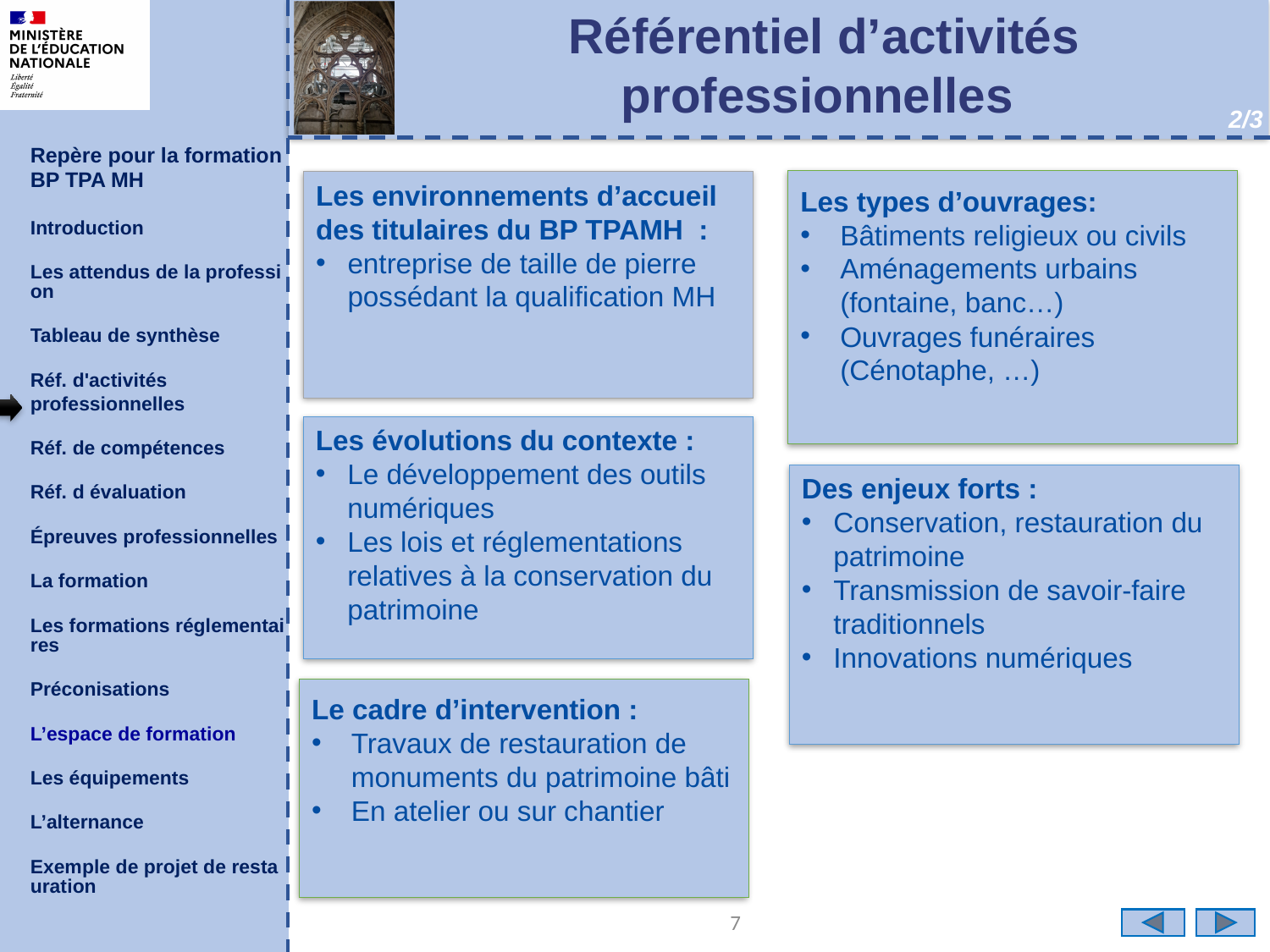

Référentiel d’activités professionnelles
2/3
Les types d’ouvrages:
Bâtiments religieux ou civils
Aménagements urbains (fontaine, banc…)
Ouvrages funéraires (Cénotaphe, …)
Les environnements d’accueil des titulaires du BP TPAMH  :
entreprise de taille de pierre possédant la qualification MH

Les évolutions du contexte :
Le développement des outils numériques
Les lois et réglementations relatives à la conservation du patrimoine
Des enjeux forts :
Conservation, restauration du patrimoine
Transmission de savoir-faire traditionnels
Innovations numériques
Le cadre d’intervention :
Travaux de restauration de monuments du patrimoine bâti
En atelier ou sur chantier

7